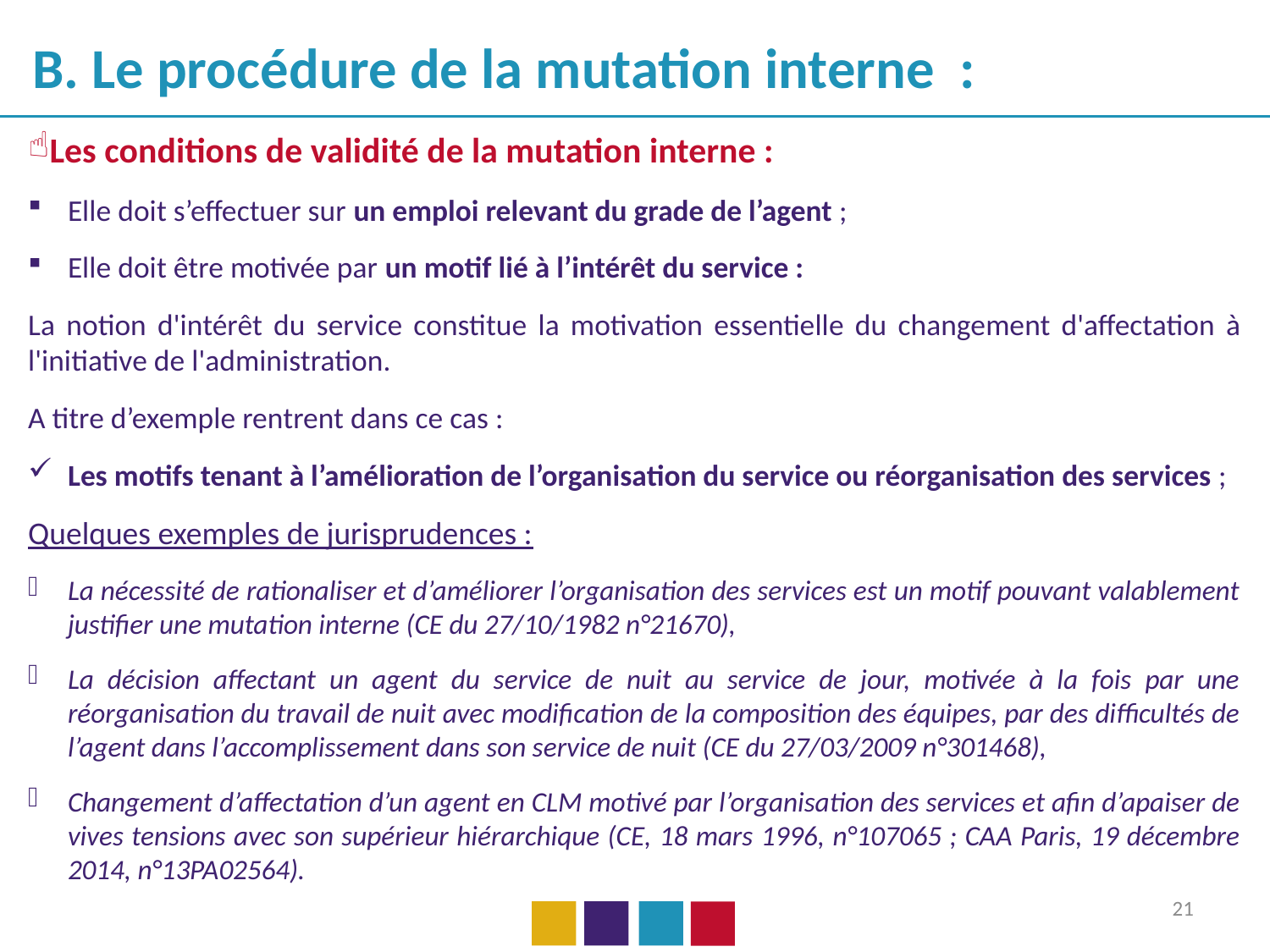

B. Le procédure de la mutation interne  :
Les conditions de validité de la mutation interne :
Elle doit s’effectuer sur un emploi relevant du grade de l’agent ;
Elle doit être motivée par un motif lié à l’intérêt du service :
La notion d'intérêt du service constitue la motivation essentielle du changement d'affectation à l'initiative de l'administration.
A titre d’exemple rentrent dans ce cas :
Les motifs tenant à l’amélioration de l’organisation du service ou réorganisation des services ;
Quelques exemples de jurisprudences :
La nécessité de rationaliser et d’améliorer l’organisation des services est un motif pouvant valablement justifier une mutation interne (CE du 27/10/1982 n°21670),
La décision affectant un agent du service de nuit au service de jour, motivée à la fois par une réorganisation du travail de nuit avec modification de la composition des équipes, par des difficultés de l’agent dans l’accomplissement dans son service de nuit (CE du 27/03/2009 n°301468),
Changement d’affectation d’un agent en CLM motivé par l’organisation des services et afin d’apaiser de vives tensions avec son supérieur hiérarchique (CE, 18 mars 1996, n°107065 ; CAA Paris, 19 décembre 2014, n°13PA02564).

21